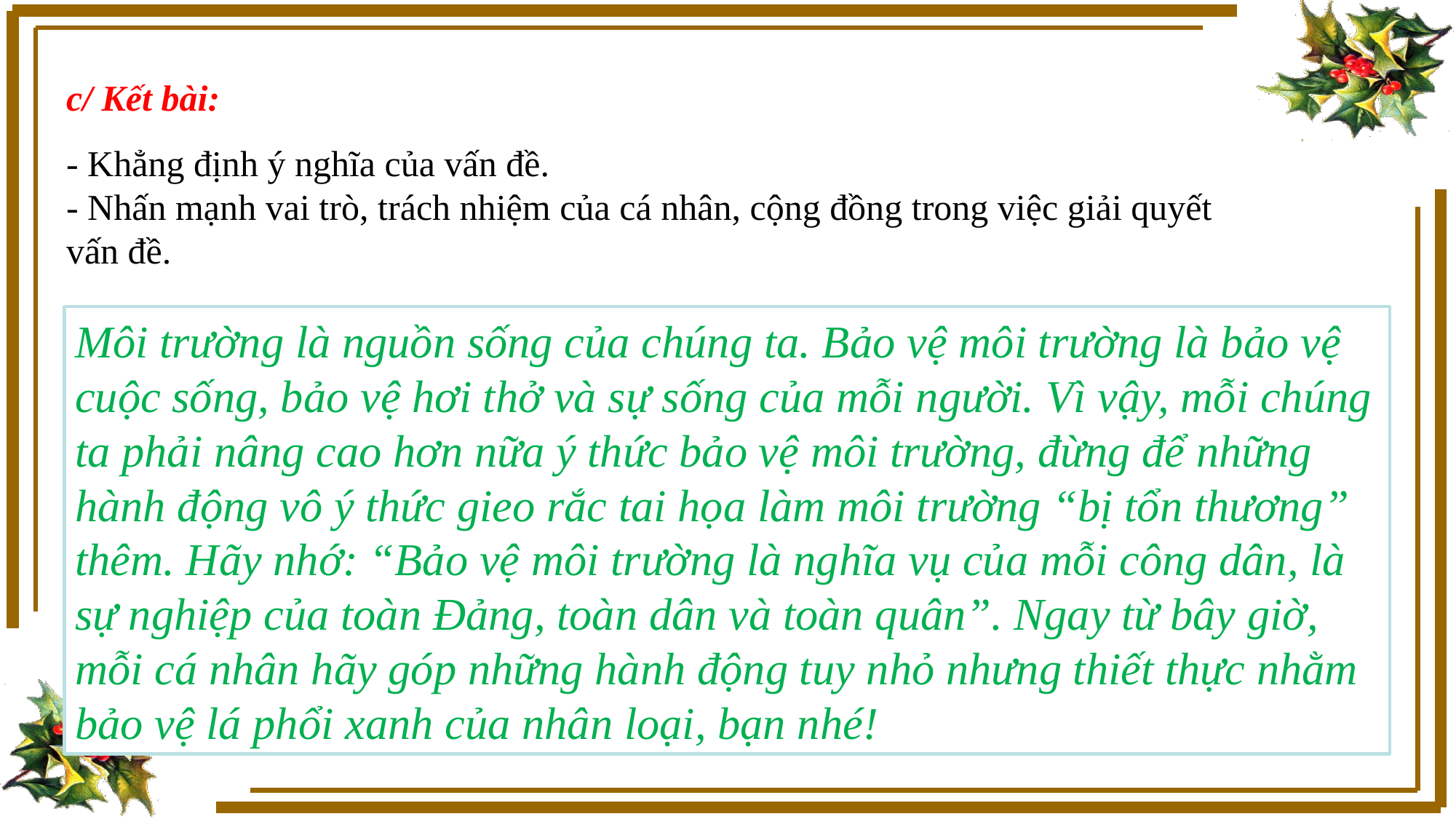

c/ Kết bài:
- Khẳng định ý nghĩa của vấn đề.
- Nhấn mạnh vai trò, trách nhiệm của cá nhân, cộng đồng trong việc giải quyết vấn đề.
Môi trường là nguồn sống của chúng ta. Bảo vệ môi trường là bảo vệ cuộc sống, bảo vệ hơi thở và sự sống của mỗi người. Vì vậy, mỗi chúng ta phải nâng cao hơn nữa ý thức bảo vệ môi trường, đừng để những hành động vô ý thức gieo rắc tai họa làm môi trường “bị tổn thương” thêm. Hãy nhớ: “Bảo vệ môi trường là nghĩa vụ của mỗi công dân, là sự nghiệp của toàn Đảng, toàn dân và toàn quân”. Ngay từ bây giờ, mỗi cá nhân hãy góp những hành động tuy nhỏ nhưng thiết thực nhằm bảo vệ lá phổi xanh của nhân loại, bạn nhé!